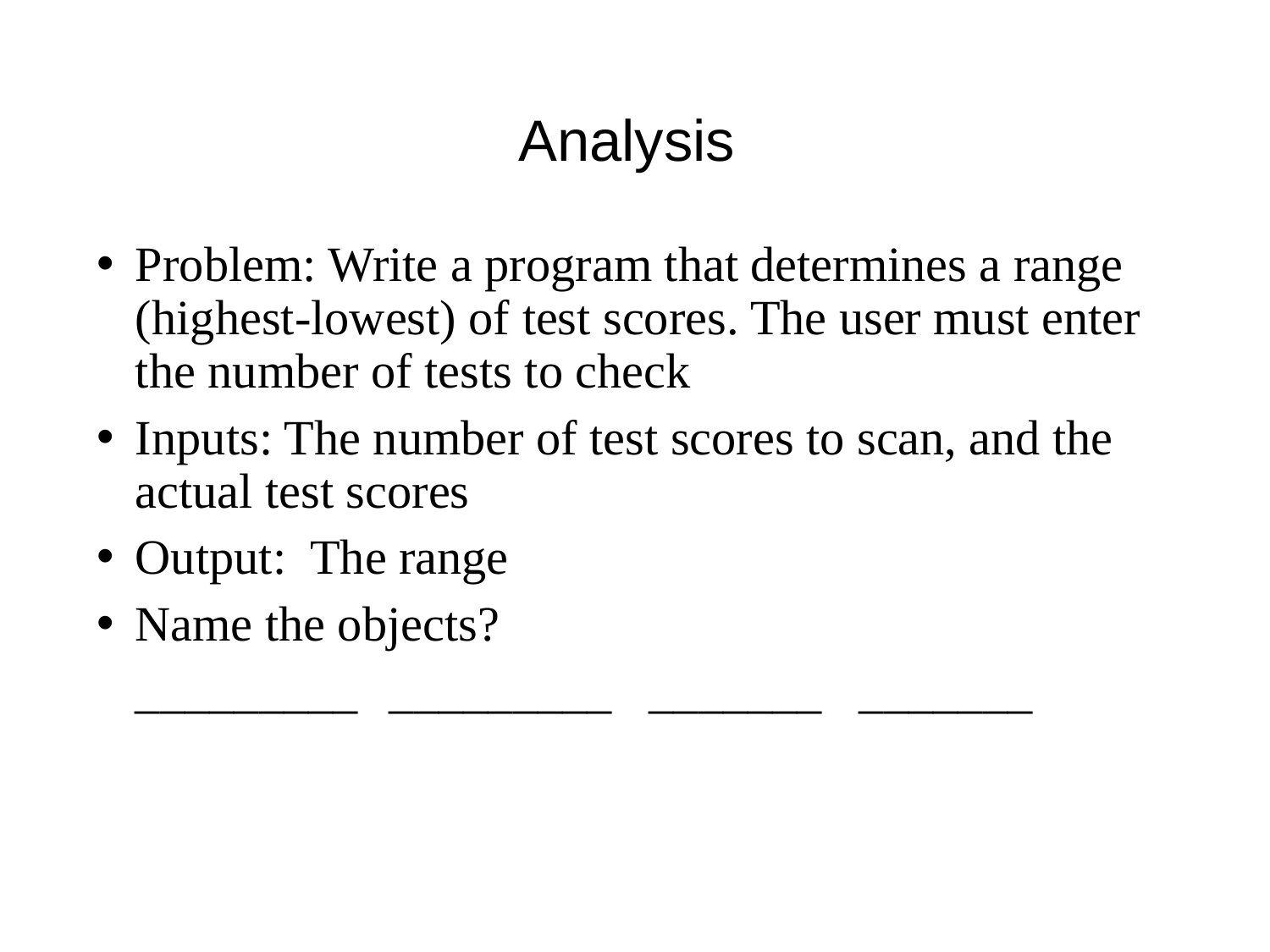

# Analysis
Problem: Write a program that determines a range (highest-lowest) of test scores. The user must enter the number of tests to check
Inputs: The number of test scores to scan, and the actual test scores
Output:  The range
Name the objects?
	_________	_________   _______   _______